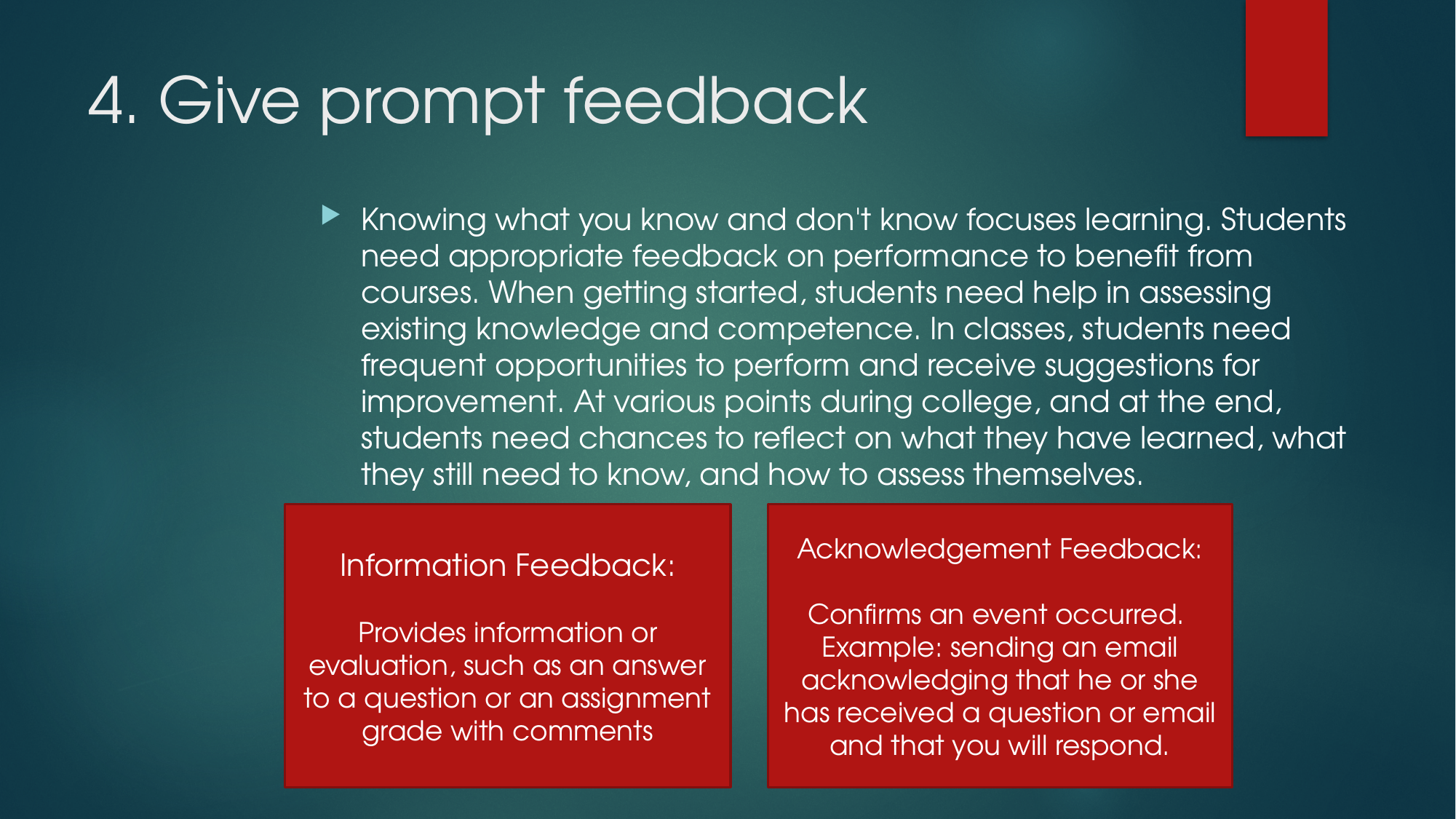

# 4. Give prompt feedback
Knowing what you know and don't know focuses learning. Students need appropriate feedback on performance to benefit from courses. When getting started, students need help in assessing existing knowledge and competence. In classes, students need frequent opportunities to perform and receive suggestions for improvement. At various points during college, and at the end, students need chances to reflect on what they have learned, what they still need to know, and how to assess themselves.
Information Feedback:

Provides information or evaluation, such as an answer to a question or an assignment grade with comments
Acknowledgement Feedback:

Confirms an event occurred.  Example: sending an email acknowledging that he or she has received a question or email and that you will respond.